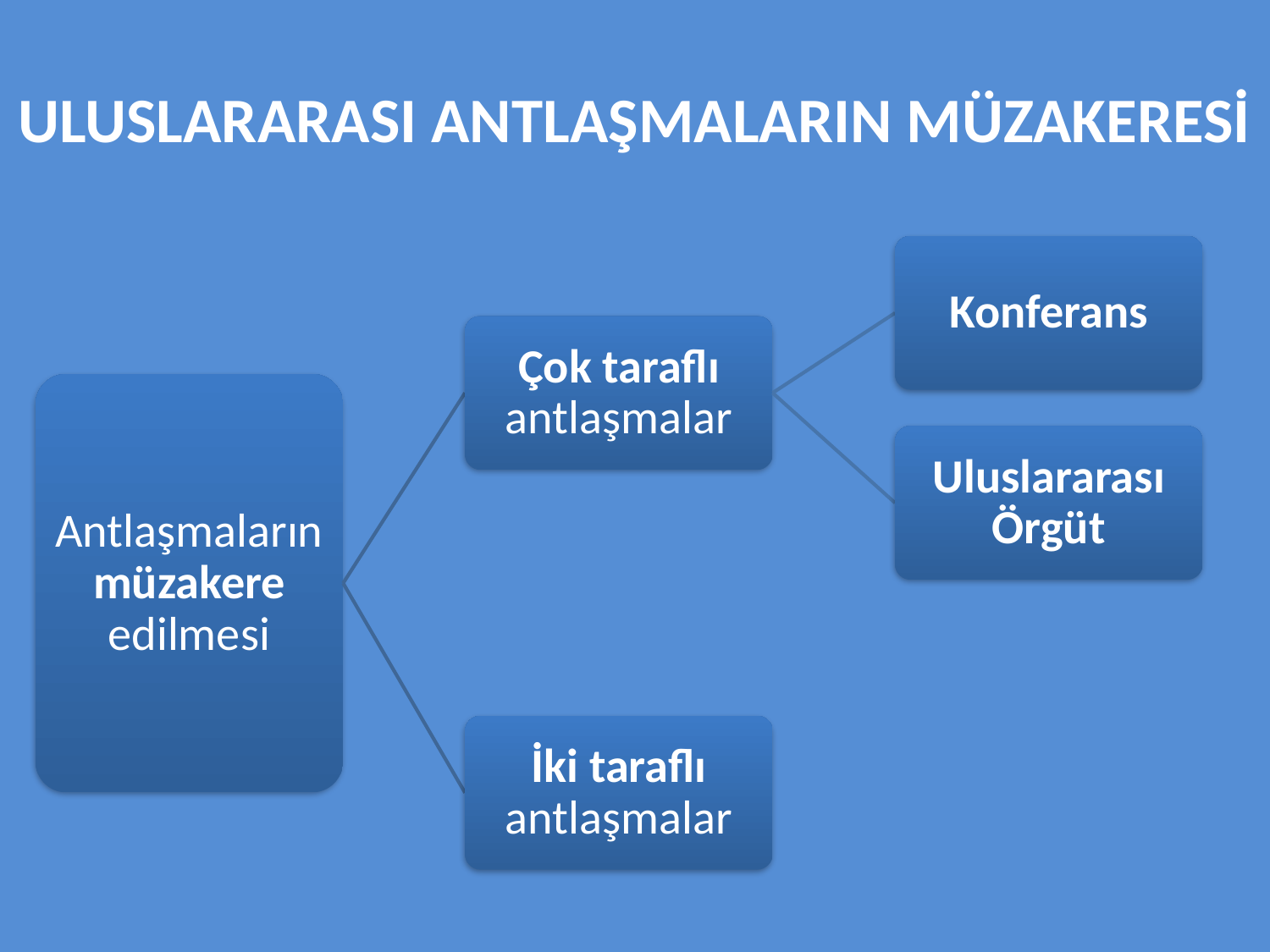

# ULUSLARARASI ANTLAŞMALARIN MÜZAKERESİ
Konferans
Çok taraflı antlaşmalar

Antlaşmaların müzakere edilmesi
Uluslararası Örgüt

İki taraflı antlaşmalar